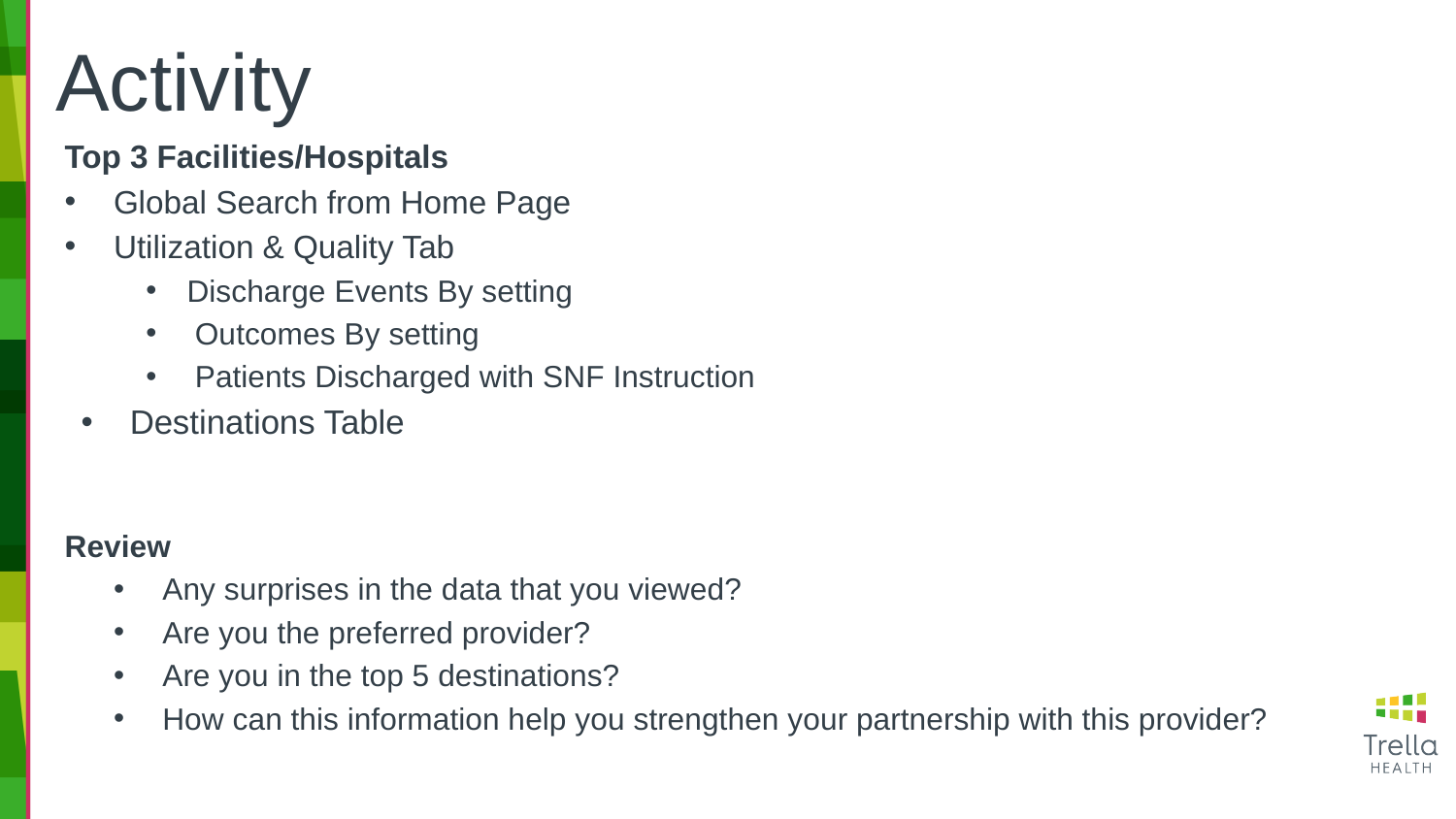

# Activity
Top 3 Facilities/Hospitals
Global Search from Home Page
Utilization & Quality Tab
Discharge Events By setting
Outcomes By setting
Patients Discharged with SNF Instruction
Destinations Table

Review
Any surprises in the data that you viewed?
Are you the preferred provider?
Are you in the top 5 destinations?
How can this information help you strengthen your partnership with this provider?